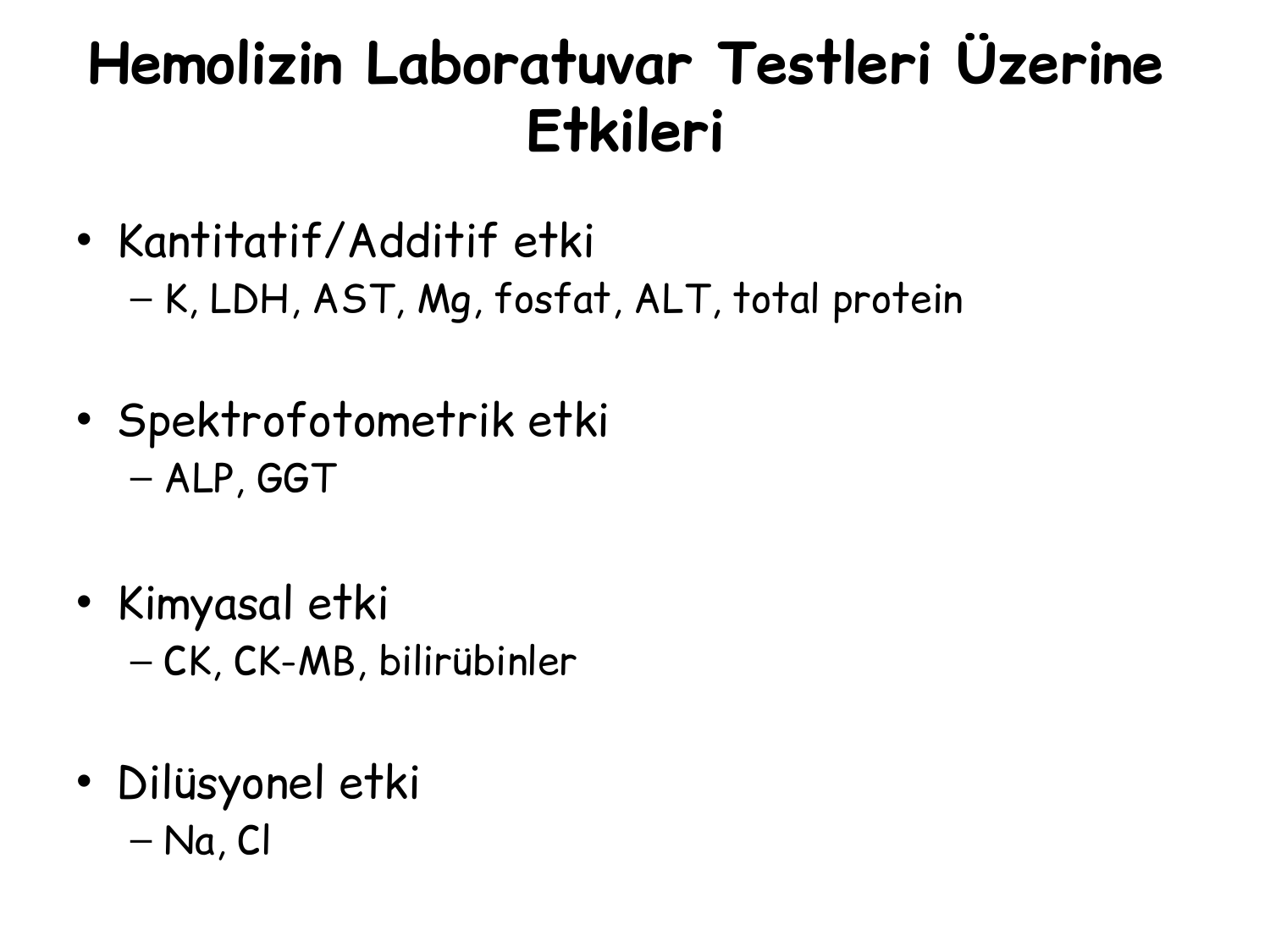

# Hemolizin Laboratuvar Testleri Üzerine Etkileri
Kantitatif/Additif etki
K, LDH, AST, Mg, fosfat, ALT, total protein

Spektrofotometrik etki
ALP, GGT

Kimyasal etki
CK, CK-MB, bilirübinler

Dilüsyonel etki
Na, Cl